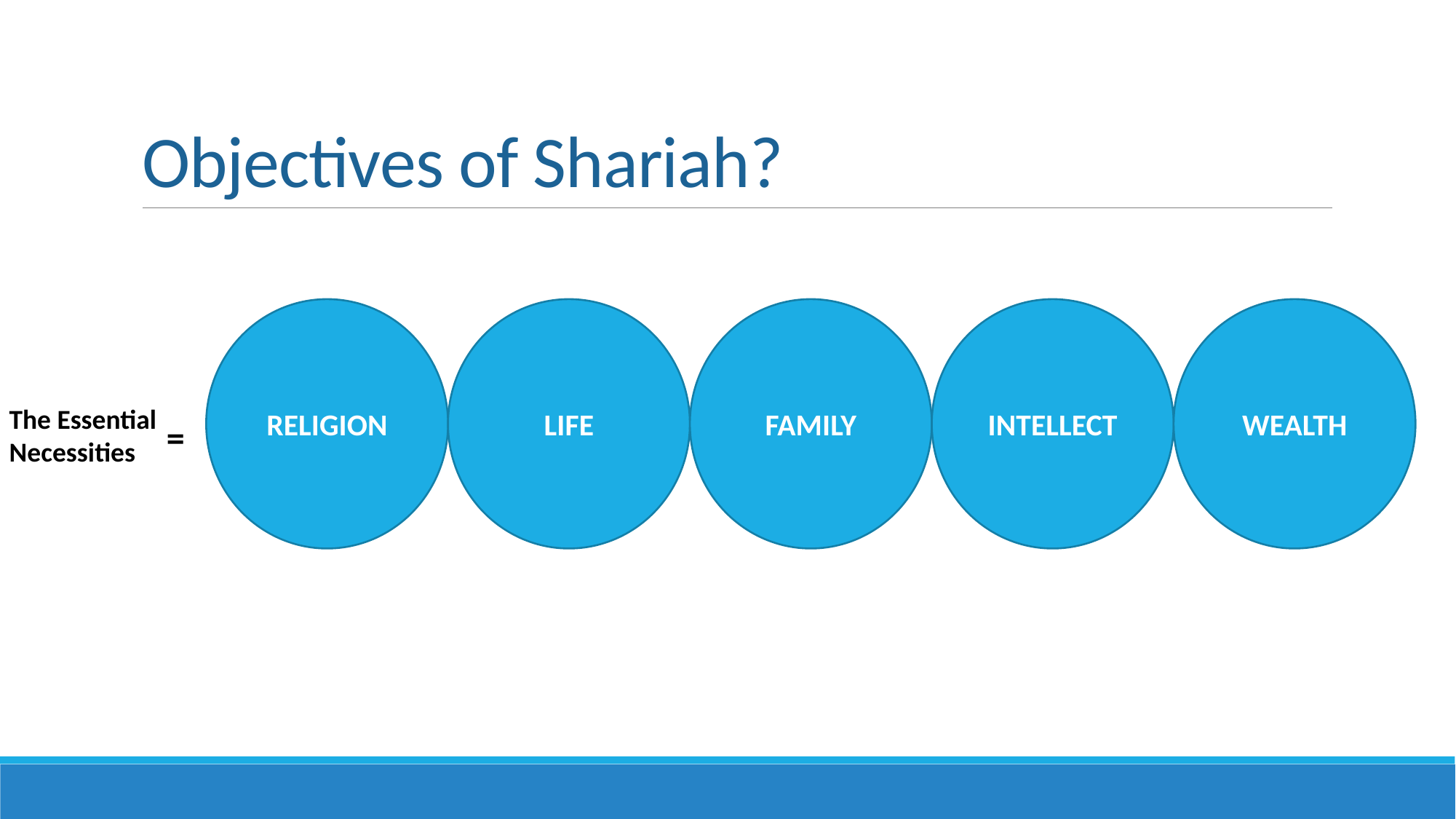

# Objectives of Shariah?

FAMILY
INTELLECT
WEALTH
LIFE
RELIGION
The Essential
Necessities
=